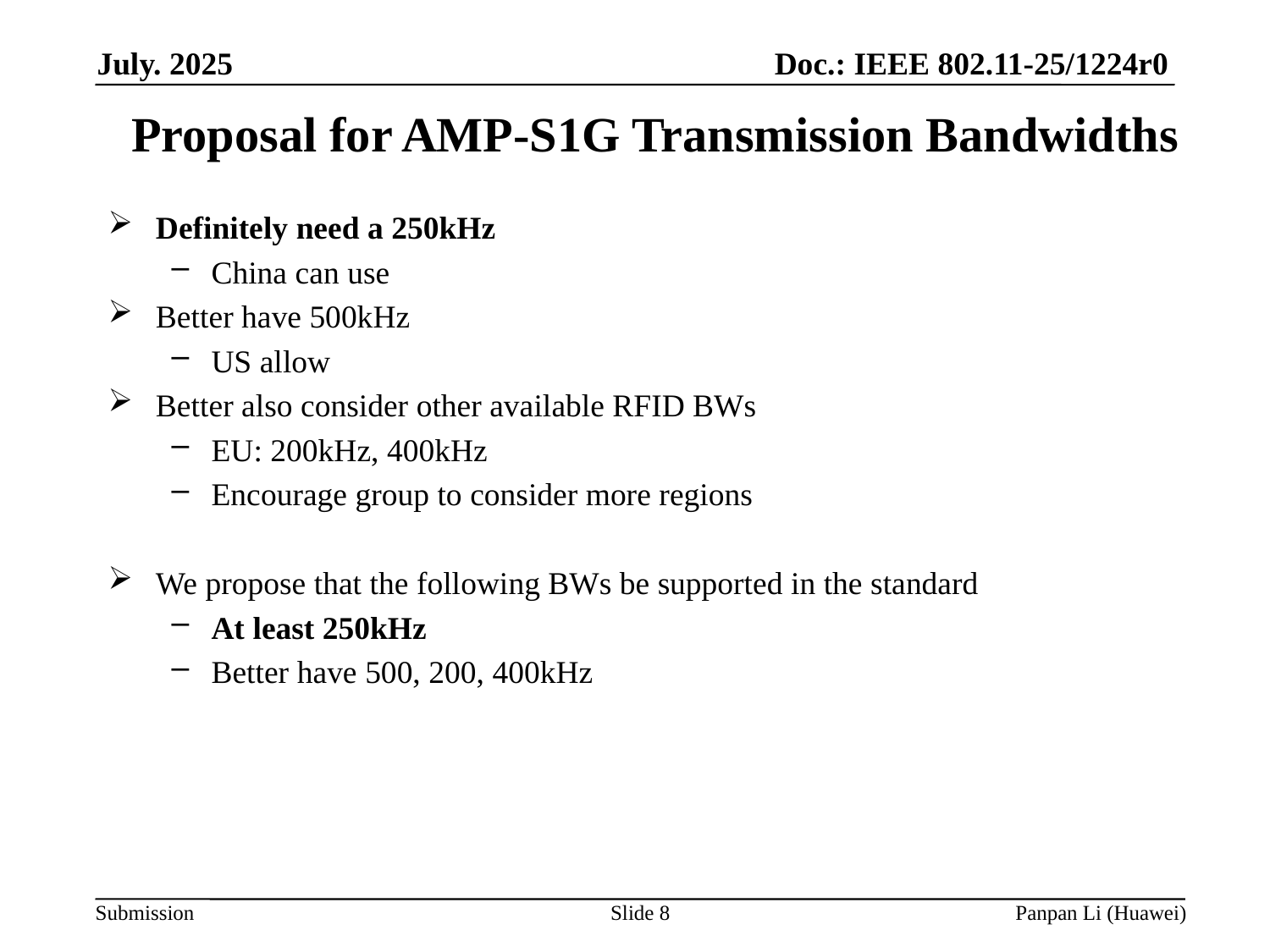

# Proposal for AMP-S1G Transmission Bandwidths
Definitely need a 250kHz
China can use
Better have 500kHz
US allow
Better also consider other available RFID BWs
EU: 200kHz, 400kHz
Encourage group to consider more regions

We propose that the following BWs be supported in the standard
At least 250kHz
Better have 500, 200, 400kHz
Slide 8
Panpan Li (Huawei)